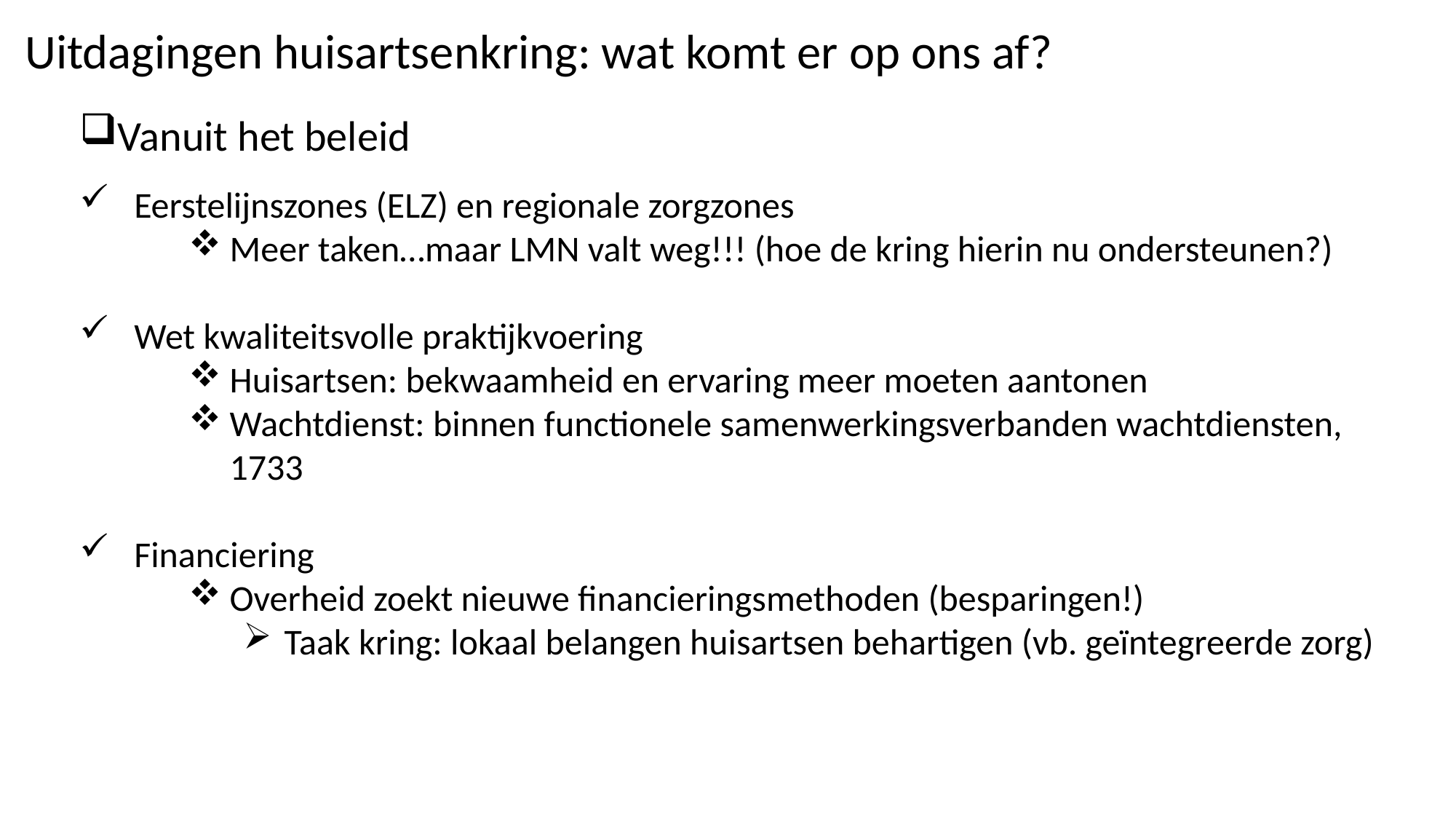

Uitdagingen huisartsenkring: wat komt er op ons af?

Vanuit het beleid

Eerstelijnszones (ELZ) en regionale zorgzones
Meer taken…maar LMN valt weg!!! (hoe de kring hierin nu ondersteunen?)

Wet kwaliteitsvolle praktijkvoering
Huisartsen: bekwaamheid en ervaring meer moeten aantonen
Wachtdienst: binnen functionele samenwerkingsverbanden wachtdiensten, 1733

Financiering
Overheid zoekt nieuwe financieringsmethoden (besparingen!)
Taak kring: lokaal belangen huisartsen behartigen (vb. geïntegreerde zorg)